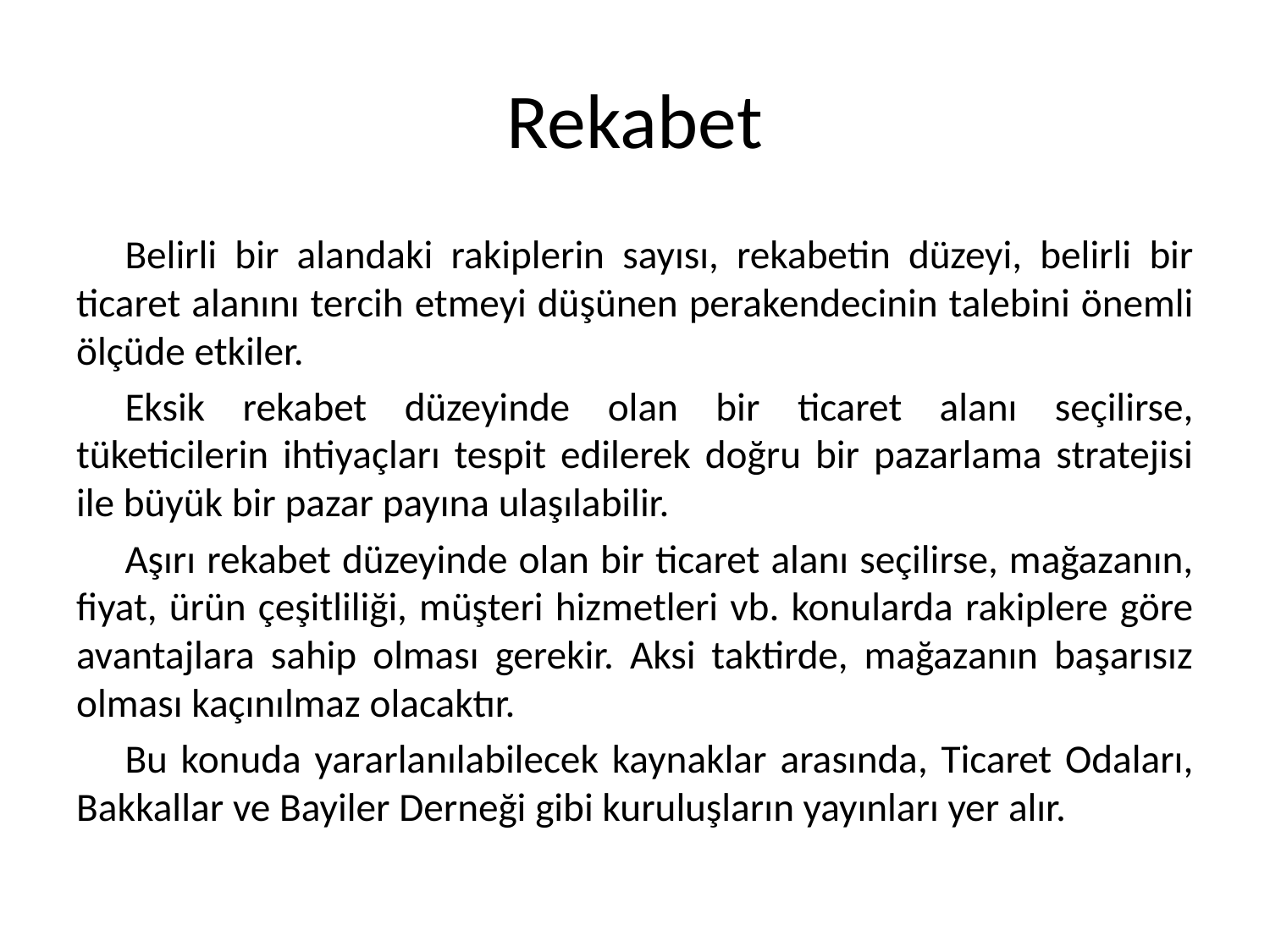

# Rekabet
Belirli bir alandaki rakiplerin sayısı, rekabetin düzeyi, belirli bir ticaret alanını tercih etmeyi düşünen perakendecinin talebini önemli ölçüde etkiler.
Eksik rekabet düzeyinde olan bir ticaret alanı seçilirse, tüketicilerin ihtiyaçları tespit edilerek doğru bir pazarlama stratejisi ile büyük bir pazar payına ulaşılabilir.
Aşırı rekabet düzeyinde olan bir ticaret alanı seçilirse, mağazanın, fiyat, ürün çeşitliliği, müşteri hizmetleri vb. konularda rakiplere göre avantajlara sahip olması gerekir. Aksi taktirde, mağazanın başarısız olması kaçınılmaz olacaktır.
Bu konuda yararlanılabilecek kaynaklar arasında, Ticaret Odaları, Bakkallar ve Bayiler Derneği gibi kuruluşların yayınları yer alır.